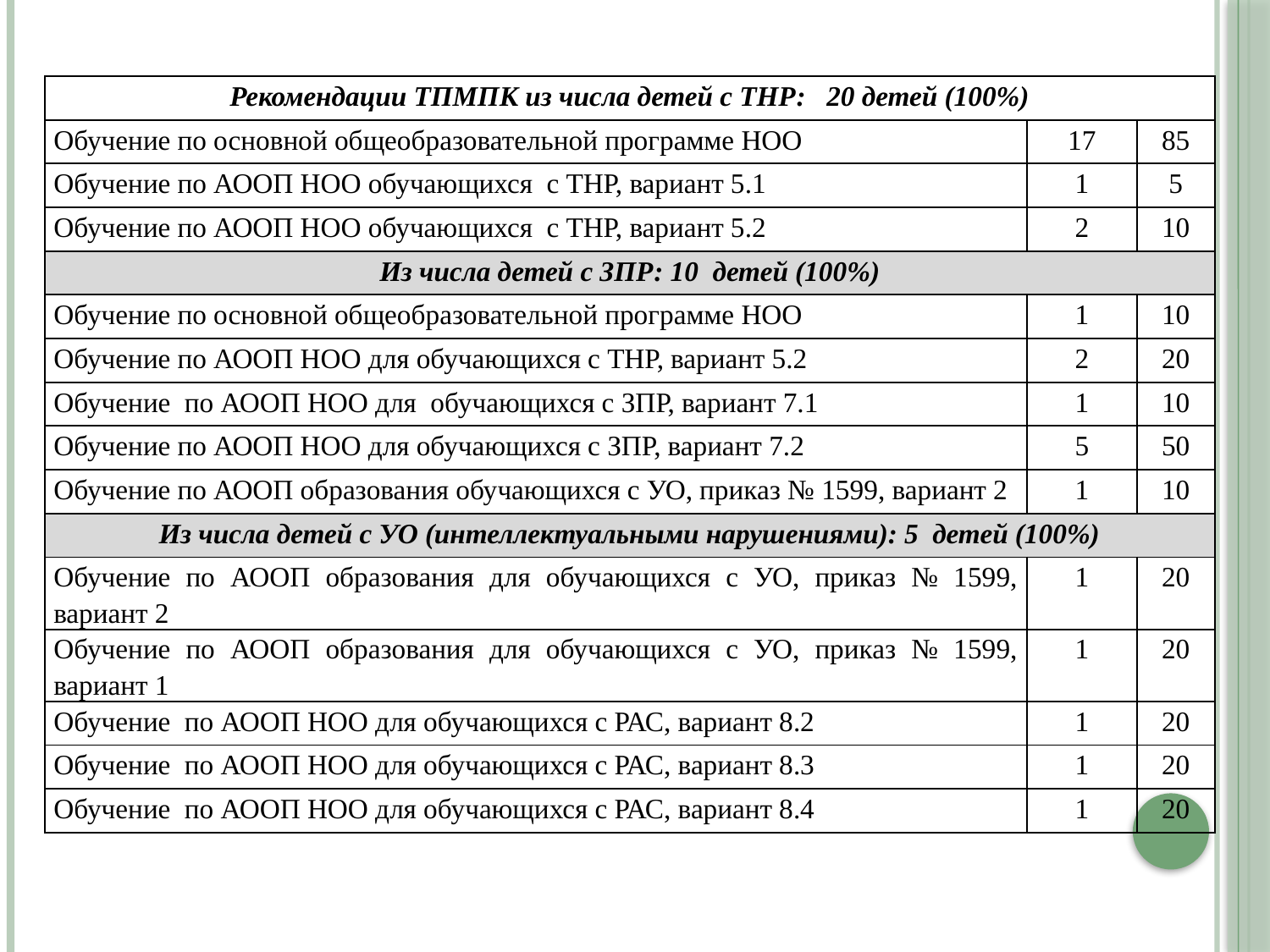

| Рекомендации ТПМПК из числа детей с ТНР: 20 детей (100%) |  |  |
| --- | --- | --- |
| Обучение по основной общеобразовательной программе НОО | 17 | 85 |
| Обучение по АООП НОО обучающихся с ТНР, вариант 5.1 | 1 | 5 |
| Обучение по АООП НОО обучающихся с ТНР, вариант 5.2 | 2 | 10 |
| Из числа детей с ЗПР: 10 детей (100%) |  |  |
| Обучение по основной общеобразовательной программе НОО | 1 | 10 |
| Обучение по АООП НОО для обучающихся с ТНР, вариант 5.2 | 2 | 20 |
| Обучение по АООП НОО для обучающихся с ЗПР, вариант 7.1 | 1 | 10 |
| Обучение по АООП НОО для обучающихся с ЗПР, вариант 7.2 | 5 | 50 |
| Обучение по АООП образования обучающихся с УО, приказ № 1599, вариант 2 | 1 | 10 |
| Из числа детей с УО (интеллектуальными нарушениями): 5 детей (100%) |  |  |
| Обучение по АООП образования для обучающихся с УО, приказ № 1599, вариант 2 | 1 | 20 |
| Обучение по АООП образования для обучающихся с УО, приказ № 1599, вариант 1 | 1 | 20 |
| Обучение по АООП НОО для обучающихся с РАС, вариант 8.2 | 1 | 20 |
| Обучение по АООП НОО для обучающихся с РАС, вариант 8.3 | 1 | 20 |
| Обучение по АООП НОО для обучающихся с РАС, вариант 8.4 | 1 | 20 |